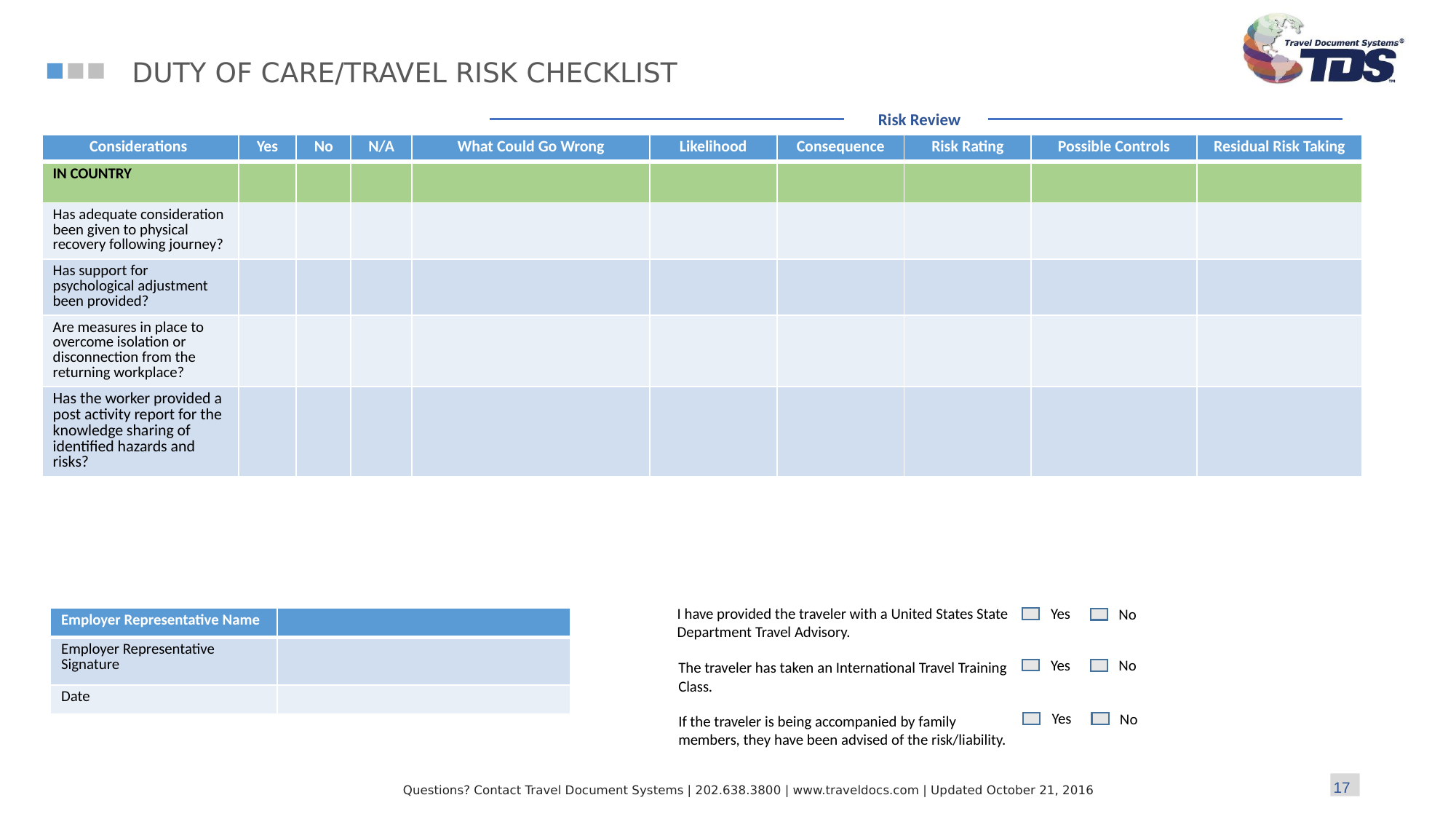

Risk Review
| Considerations | Yes | No | N/A | What Could Go Wrong | Likelihood | Consequence | Risk Rating | Possible Controls | Residual Risk Taking |
| --- | --- | --- | --- | --- | --- | --- | --- | --- | --- |
| IN COUNTRY |  |  |  |  |  |  |  |  |  |
| Has adequate consideration been given to physical recovery following journey? |  |  |  |  |  |  |  |  |  |
| Has support for psychological adjustment been provided? |  |  |  |  |  |  |  |  |  |
| Are measures in place to overcome isolation or disconnection from the returning workplace? |  |  |  |  |  |  |  |  |  |
| Has the worker provided a post activity report for the knowledge sharing of identified hazards and risks? |  |  |  |  |  |  |  |  |  |
I have provided the traveler with a United States State Department Travel Advisory.
Yes
No
| Employer Representative Name |  |
| --- | --- |
| Employer Representative Signature |  |
| Date |  |

Yes
No
The traveler has taken an International Travel Training Class.

Yes
No
If the traveler is being accompanied by family members, they have been advised of the risk/liability.

17